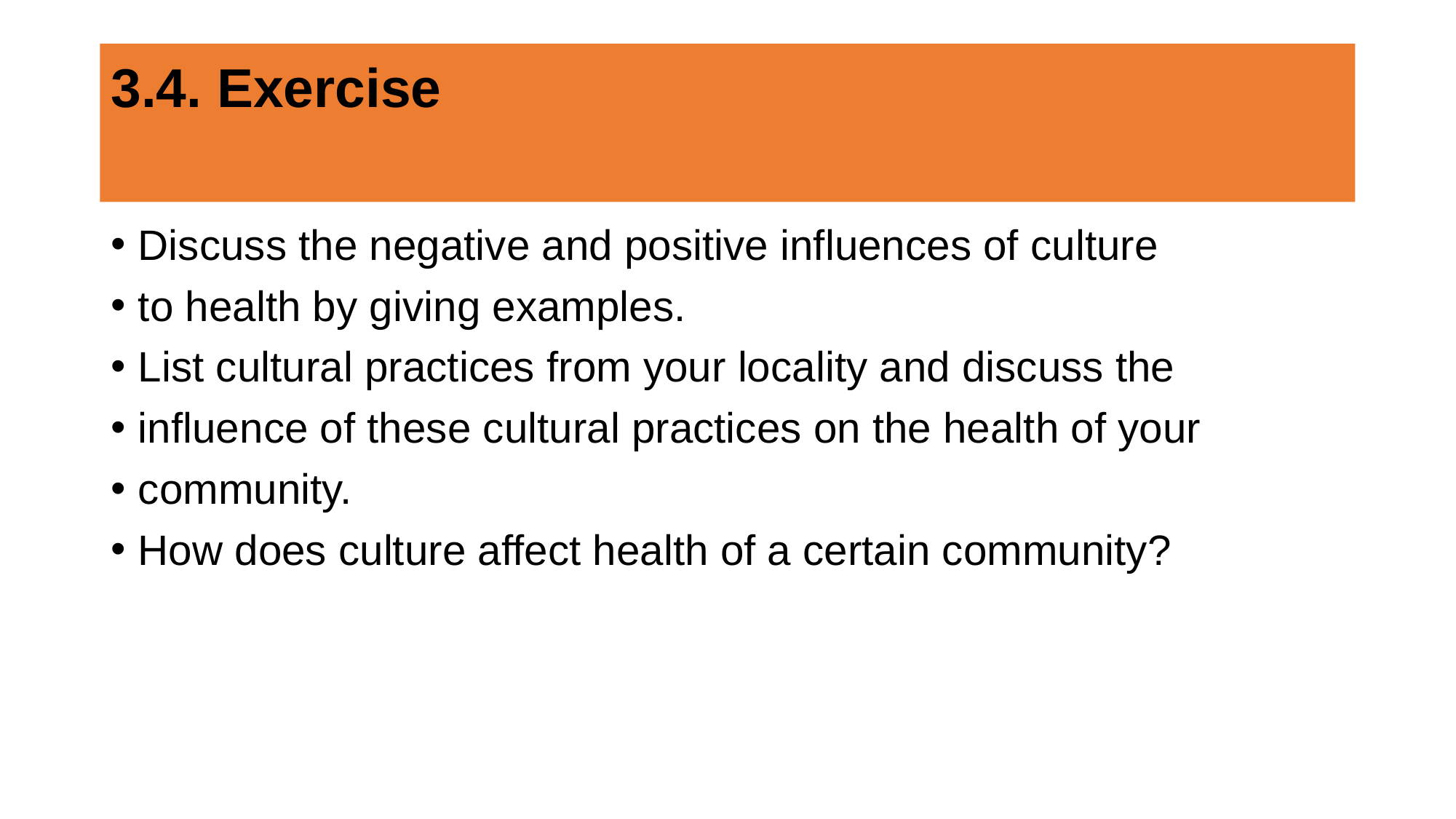

# 3.4. Exercise
Discuss the negative and positive influences of culture
to health by giving examples.
List cultural practices from your locality and discuss the
influence of these cultural practices on the health of your
community.
How does culture affect health of a certain community?